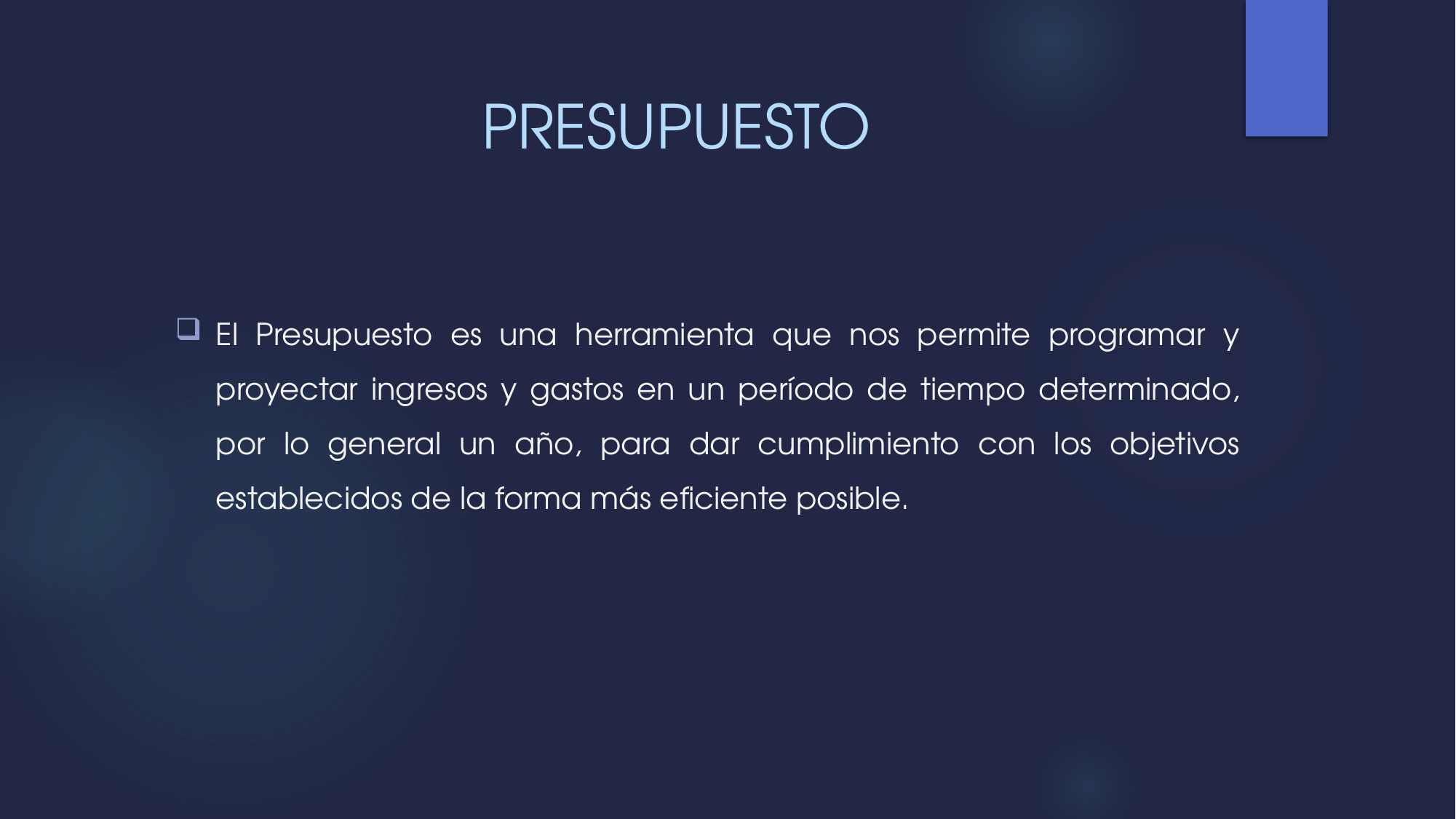

# PRESUPUESTO
El Presupuesto es una herramienta que nos permite programar y proyectar ingresos y gastos en un período de tiempo determinado, por lo general un año, para dar cumplimiento con los objetivos establecidos de la forma más eficiente posible.